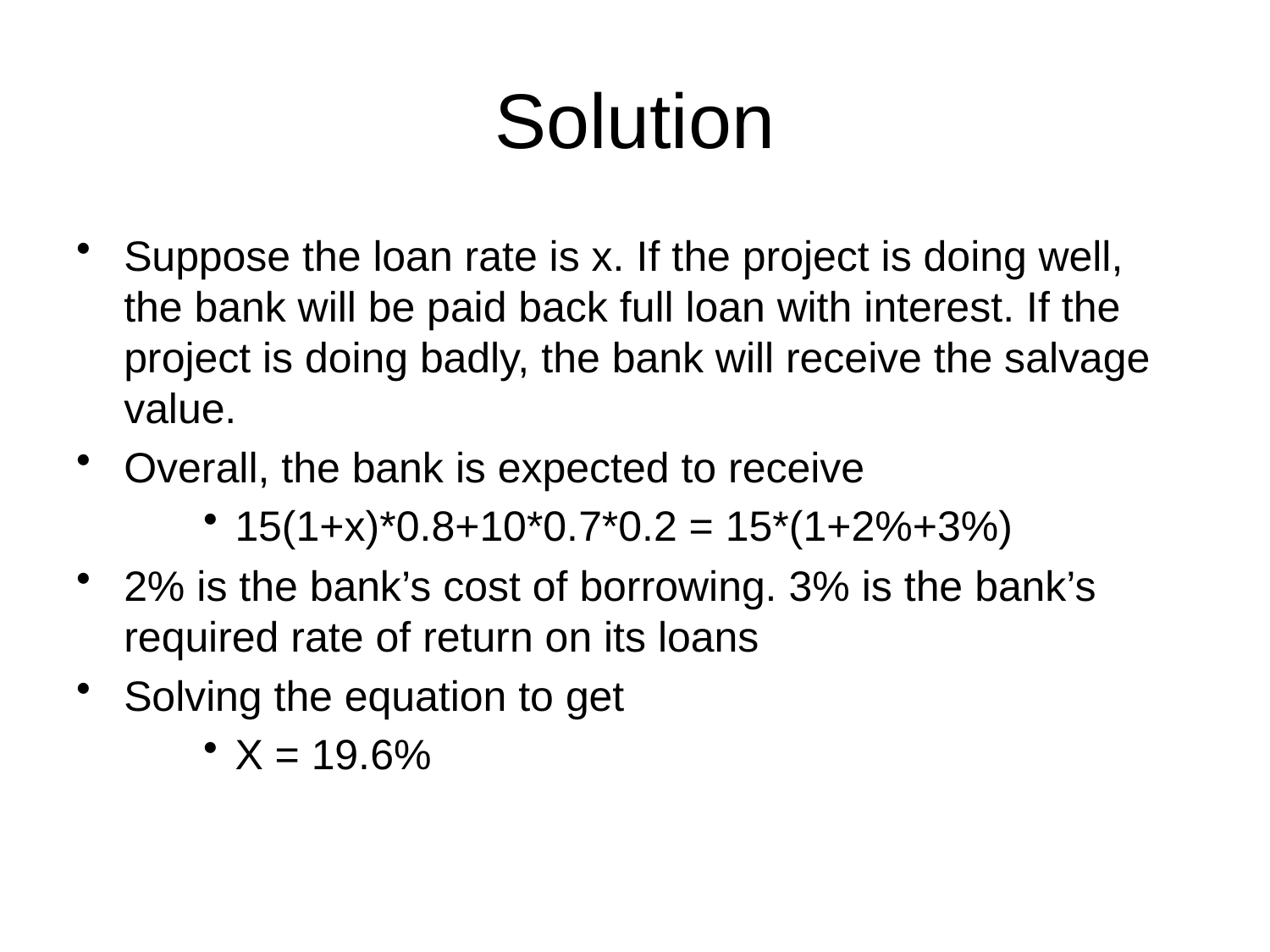

# Solution
Suppose the loan rate is x. If the project is doing well, the bank will be paid back full loan with interest. If the project is doing badly, the bank will receive the salvage value.
Overall, the bank is expected to receive
15(1+x)*0.8+10*0.7*0.2 = 15*(1+2%+3%)
2% is the bank’s cost of borrowing. 3% is the bank’s required rate of return on its loans
Solving the equation to get
X = 19.6%